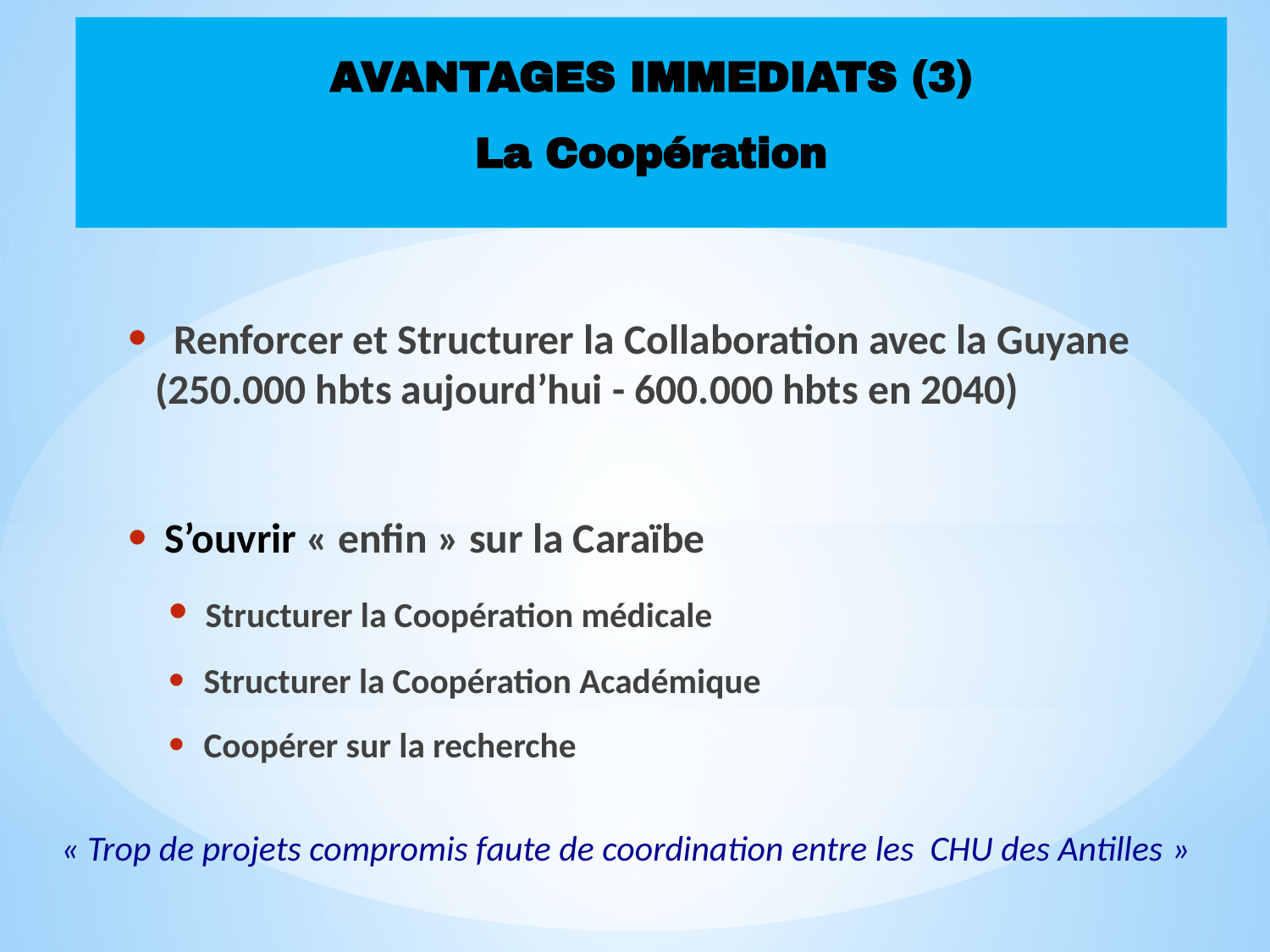

# AVANTAGES IMMEDIATS (3) La Coopération

  Renforcer et Structurer la Collaboration avec la Guyane (250.000 hbts aujourd’hui - 600.000 hbts en 2040)

 S’ouvrir « enfin » sur la Caraïbe
 Structurer la Coopération médicale
 Structurer la Coopération Académique
 Coopérer sur la recherche

« Trop de projets compromis faute de coordination entre les  CHU des Antilles »